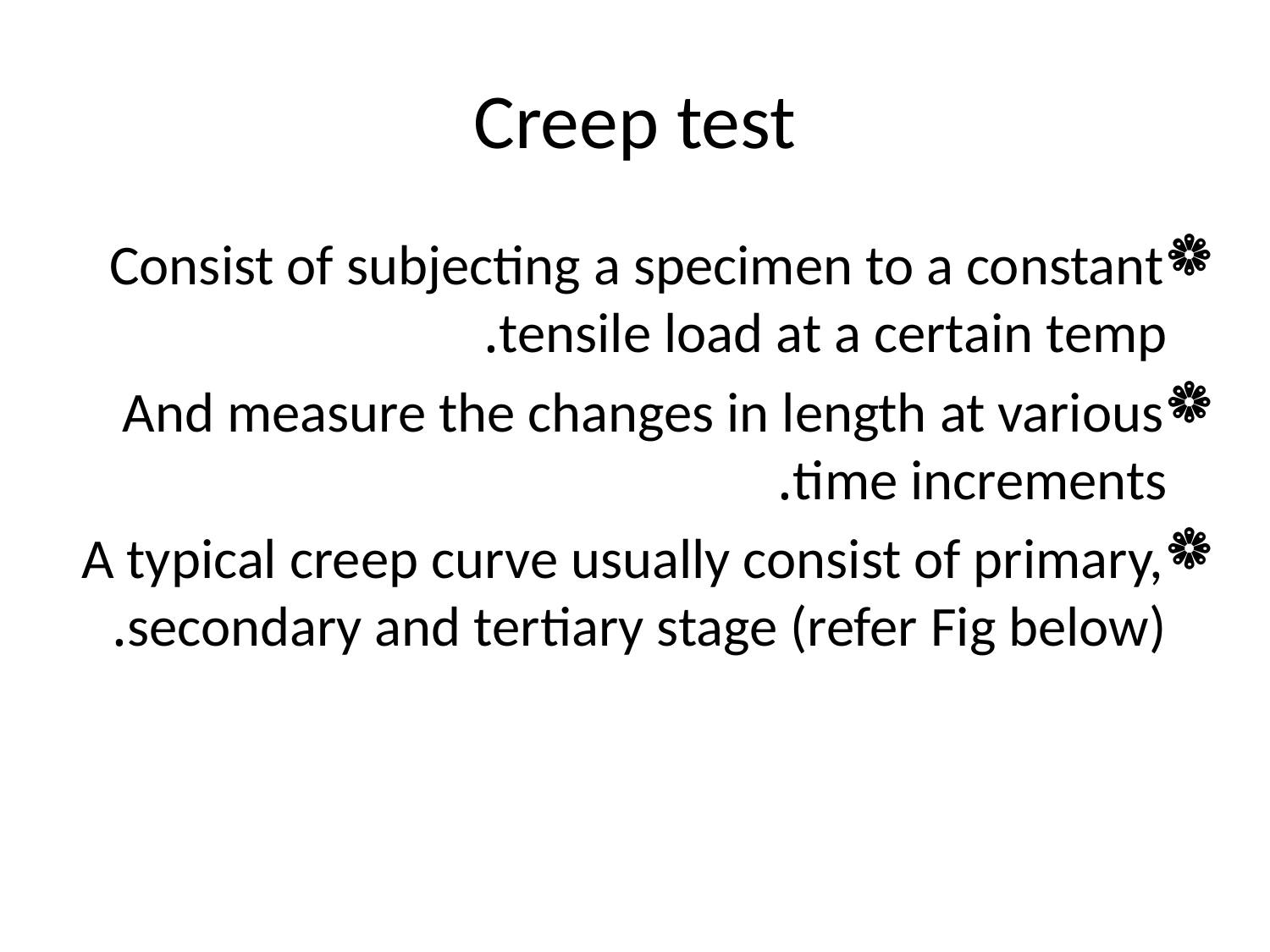

# Creep test
Consist of subjecting a specimen to a constant tensile load at a certain temp.
And measure the changes in length at various time increments.
A typical creep curve usually consist of primary, secondary and tertiary stage (refer Fig below).